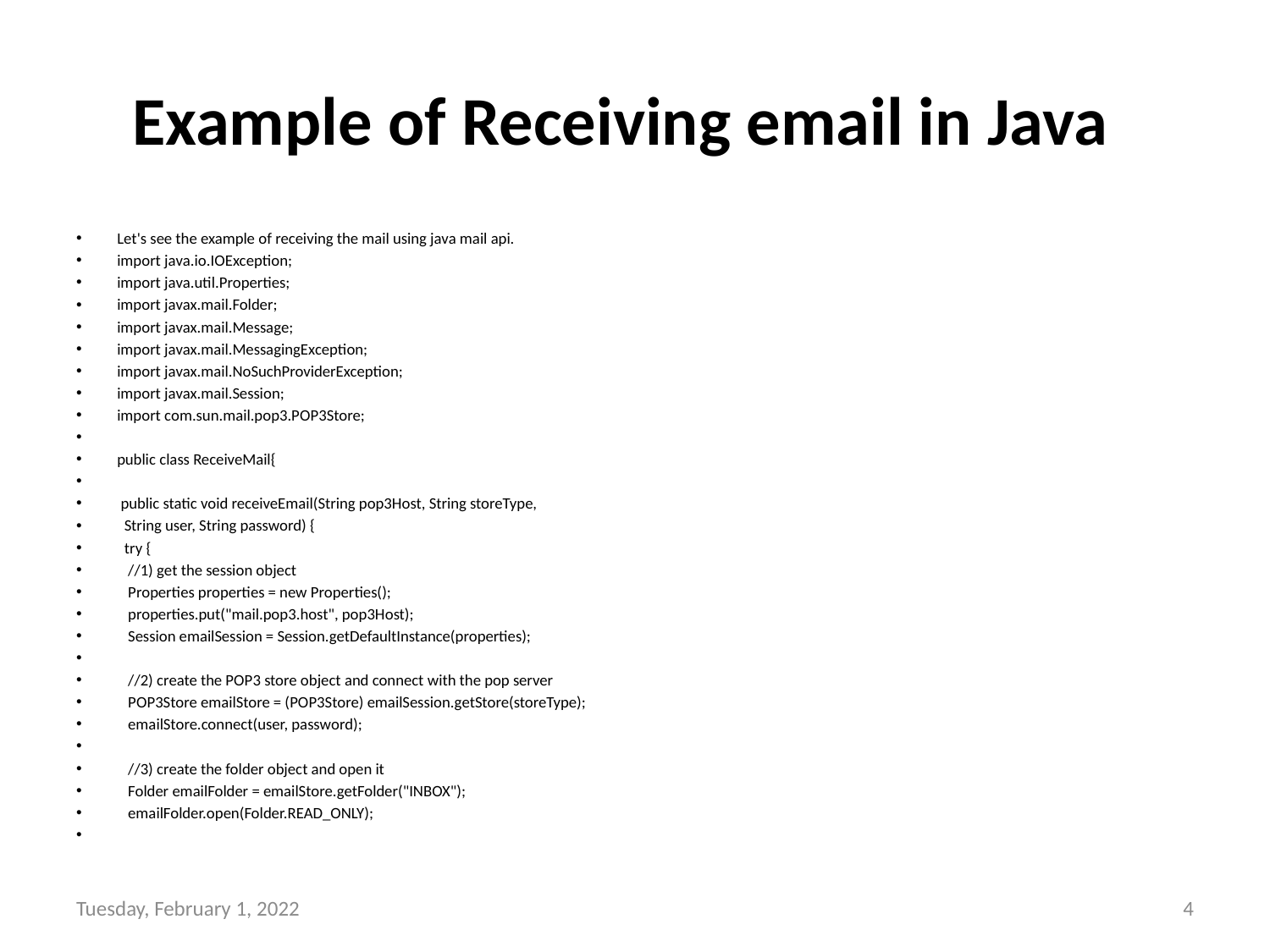

# Example of Receiving email in Java
Let's see the example of receiving the mail using java mail api.
import java.io.IOException;
import java.util.Properties;
import javax.mail.Folder;
import javax.mail.Message;
import javax.mail.MessagingException;
import javax.mail.NoSuchProviderException;
import javax.mail.Session;
import com.sun.mail.pop3.POP3Store;

public class ReceiveMail{

 public static void receiveEmail(String pop3Host, String storeType,
  String user, String password) {
  try {
   //1) get the session object
   Properties properties = new Properties();
   properties.put("mail.pop3.host", pop3Host);
   Session emailSession = Session.getDefaultInstance(properties);

   //2) create the POP3 store object and connect with the pop server
   POP3Store emailStore = (POP3Store) emailSession.getStore(storeType);
   emailStore.connect(user, password);

   //3) create the folder object and open it
   Folder emailFolder = emailStore.getFolder("INBOX");
   emailFolder.open(Folder.READ_ONLY);

Tuesday, February 1, 2022
4